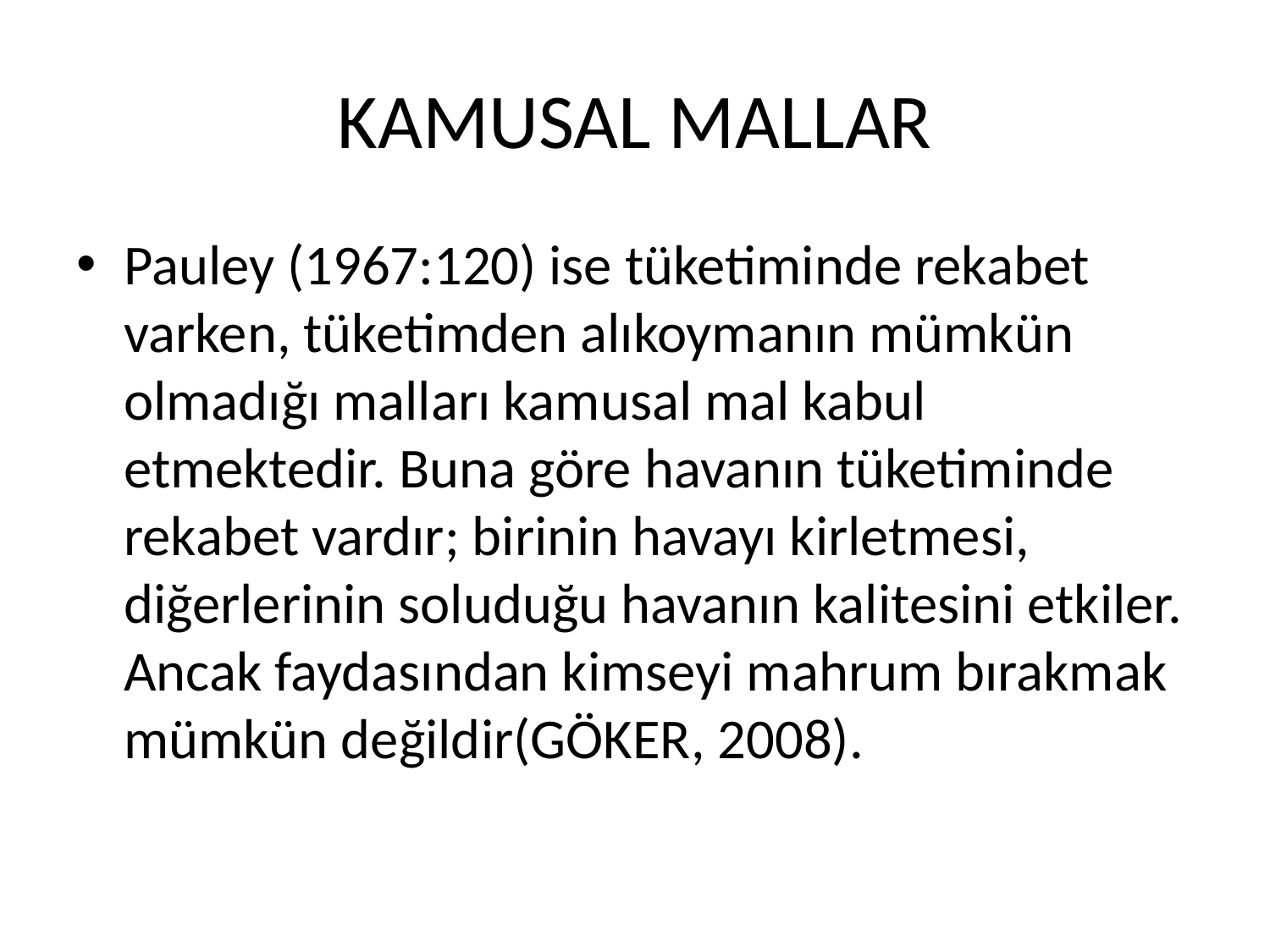

# KAMUSAL MALLAR
Pauley (1967:120) ise tüketiminde rekabet varken, tüketimden alıkoymanın mümkün olmadığı malları kamusal mal kabul etmektedir. Buna göre havanın tüketiminde rekabet vardır; birinin havayı kirletmesi, diğerlerinin soluduğu havanın kalitesini etkiler. Ancak faydasından kimseyi mahrum bırakmak mümkün değildir(GÖKER, 2008).